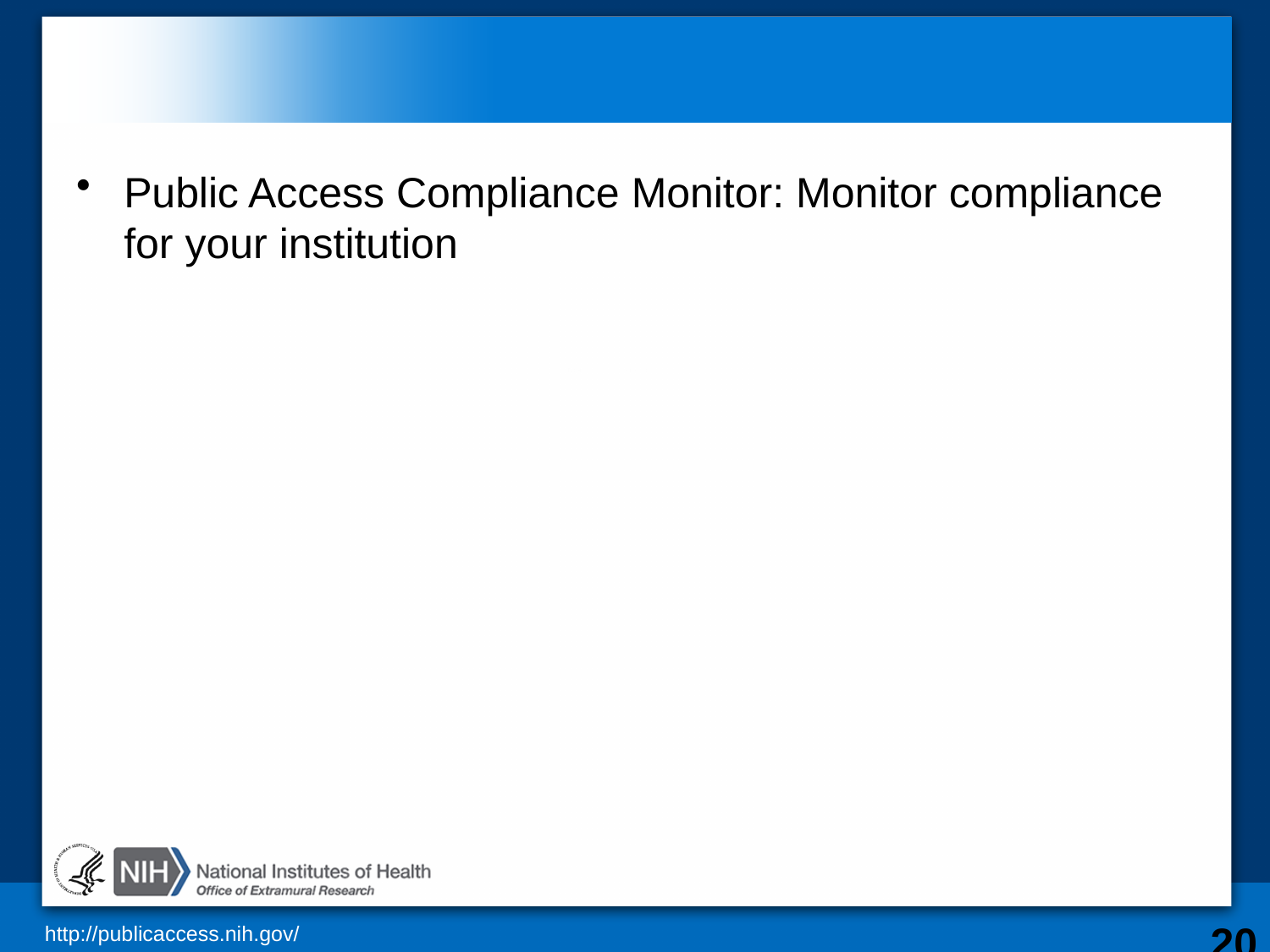

#
Public Access Compliance Monitor: Monitor compliance for your institution
20